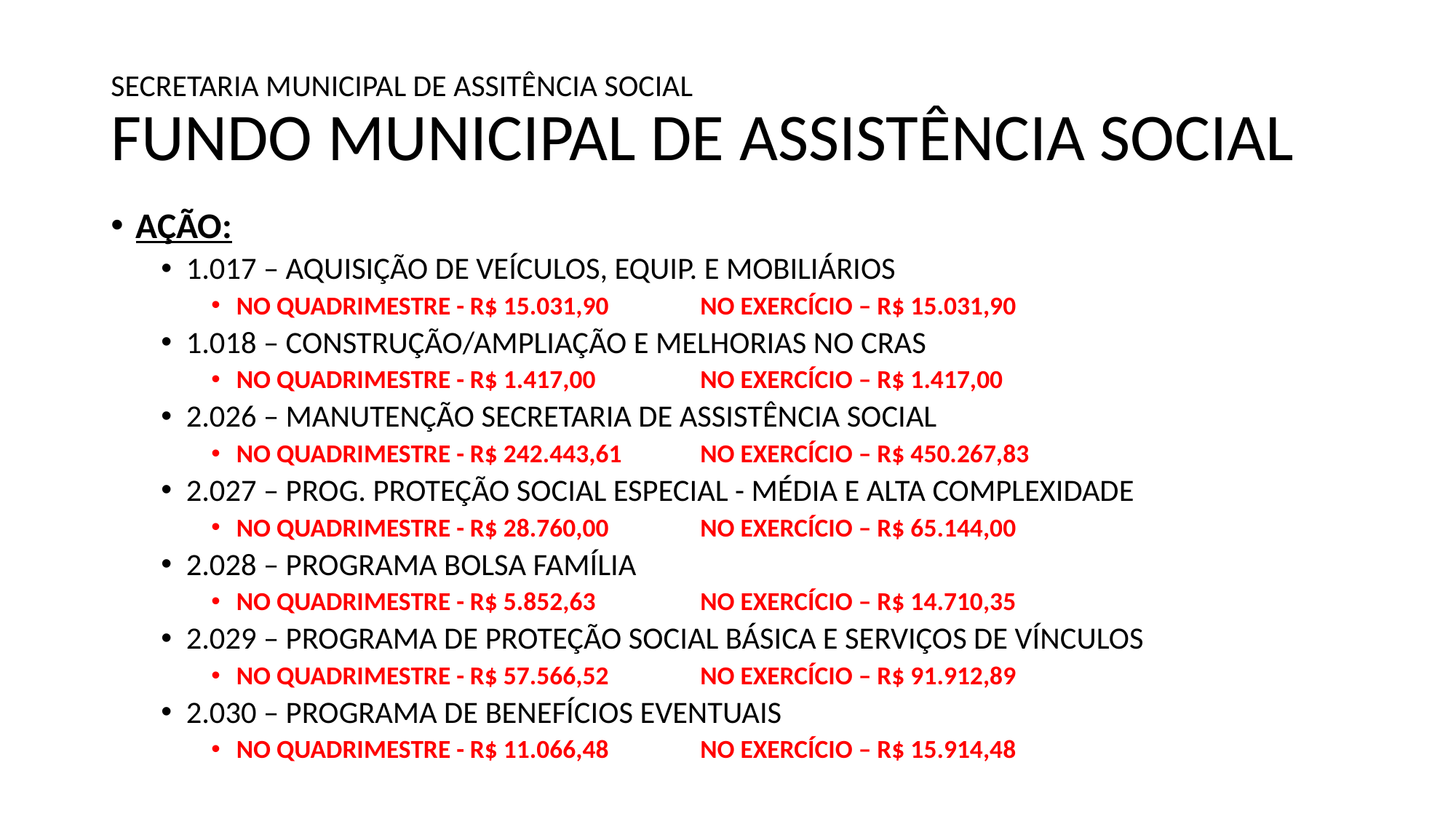

# SECRETARIA MUNICIPAL DE ASSITÊNCIA SOCIAL FUNDO MUNICIPAL DE ASSISTÊNCIA SOCIAL
AÇÃO:
1.017 – AQUISIÇÃO DE VEÍCULOS, EQUIP. E MOBILIÁRIOS
NO QUADRIMESTRE - R$ 15.031,90             	NO EXERCÍCIO – R$ 15.031,90
1.018 – CONSTRUÇÃO/AMPLIAÇÃO E MELHORIAS NO CRAS
NO QUADRIMESTRE - R$ 1.417,00                	NO EXERCÍCIO – R$ 1.417,00
2.026 – MANUTENÇÃO SECRETARIA DE ASSISTÊNCIA SOCIAL
NO QUADRIMESTRE - R$ 242.443,61            	NO EXERCÍCIO – R$ 450.267,83
2.027 – PROG. PROTEÇÃO SOCIAL ESPECIAL - MÉDIA E ALTA COMPLEXIDADE
NO QUADRIMESTRE - R$ 28.760,00               	NO EXERCÍCIO – R$ 65.144,00
2.028 – PROGRAMA BOLSA FAMÍLIA
NO QUADRIMESTRE - R$ 5.852,63               	NO EXERCÍCIO – R$ 14.710,35
2.029 – PROGRAMA DE PROTEÇÃO SOCIAL BÁSICA E SERVIÇOS DE VÍNCULOS
NO QUADRIMESTRE - R$ 57.566,52               	NO EXERCÍCIO – R$ 91.912,89
2.030 – PROGRAMA DE BENEFÍCIOS EVENTUAIS
NO QUADRIMESTRE - R$ 11.066,48               	NO EXERCÍCIO – R$ 15.914,48